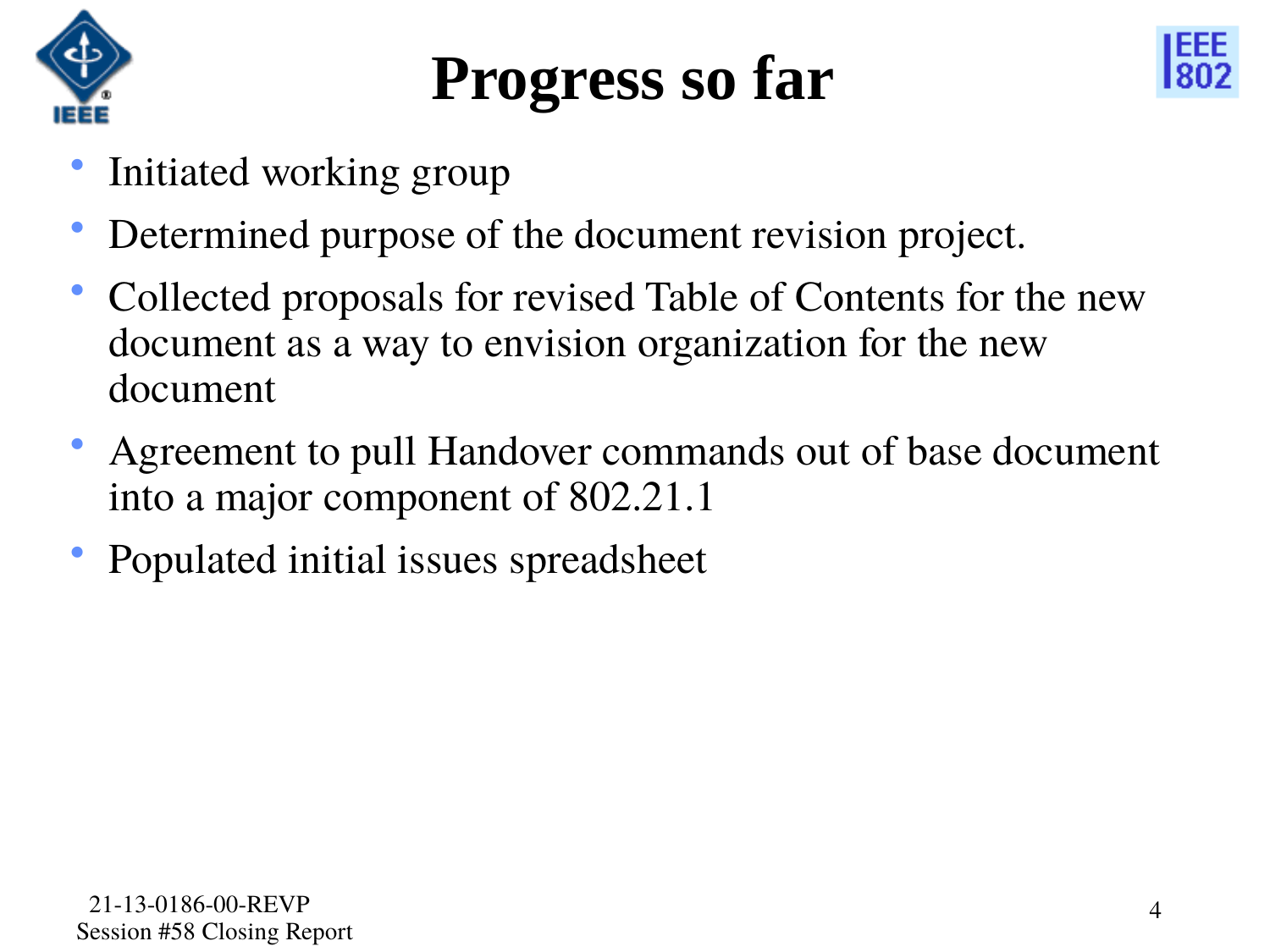

# Progress so far
Initiated working group
Determined purpose of the document revision project.
Collected proposals for revised Table of Contents for the new document as a way to envision organization for the new document
Agreement to pull Handover commands out of base document into a major component of 802.21.1
Populated initial issues spreadsheet

21-13-0186-00-REVP      Session #58 Closing Report
4